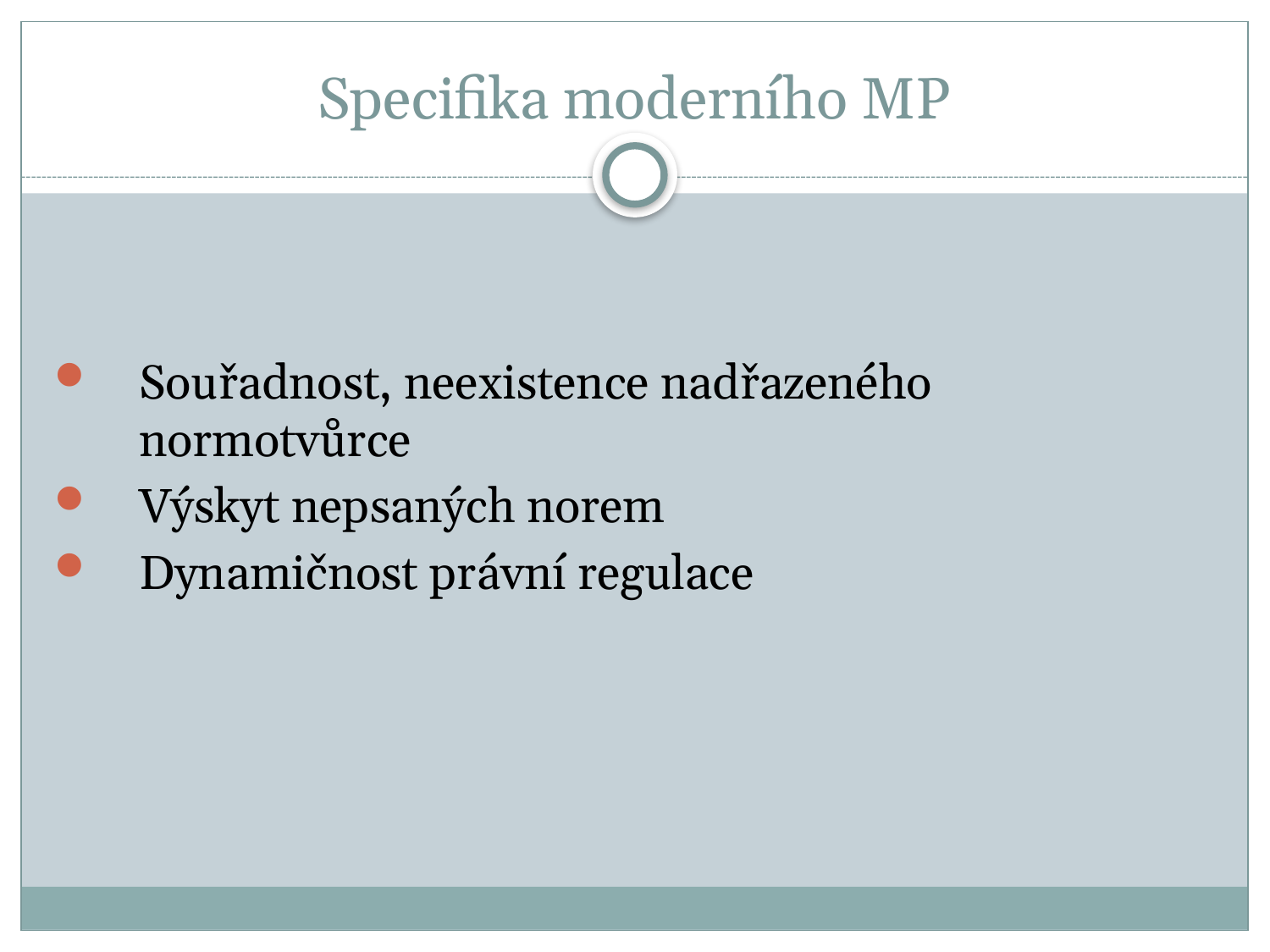

# Specifika moderního MP

Souřadnost, neexistence nadřazeného normotvůrce
Výskyt nepsaných norem
Dynamičnost právní regulace